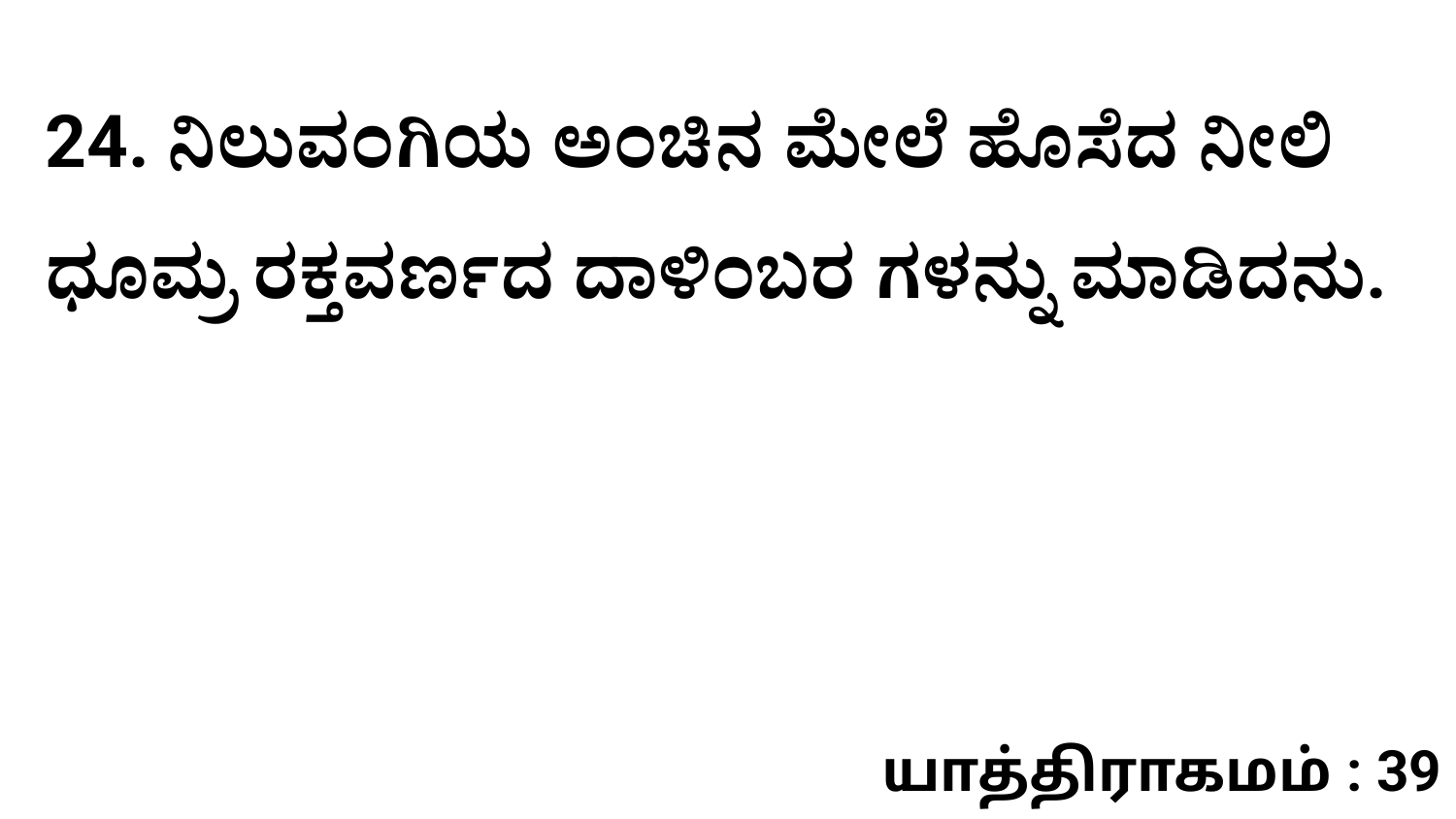

24. ನಿಲುವಂಗಿಯ ಅಂಚಿನ ಮೇಲೆ ಹೊಸೆದ ನೀಲಿ ಧೂಮ್ರ ರಕ್ತವರ್ಣದ ದಾಳಿಂಬರ ಗಳನ್ನು ಮಾಡಿದನು.
யாத்திராகமம் : 39